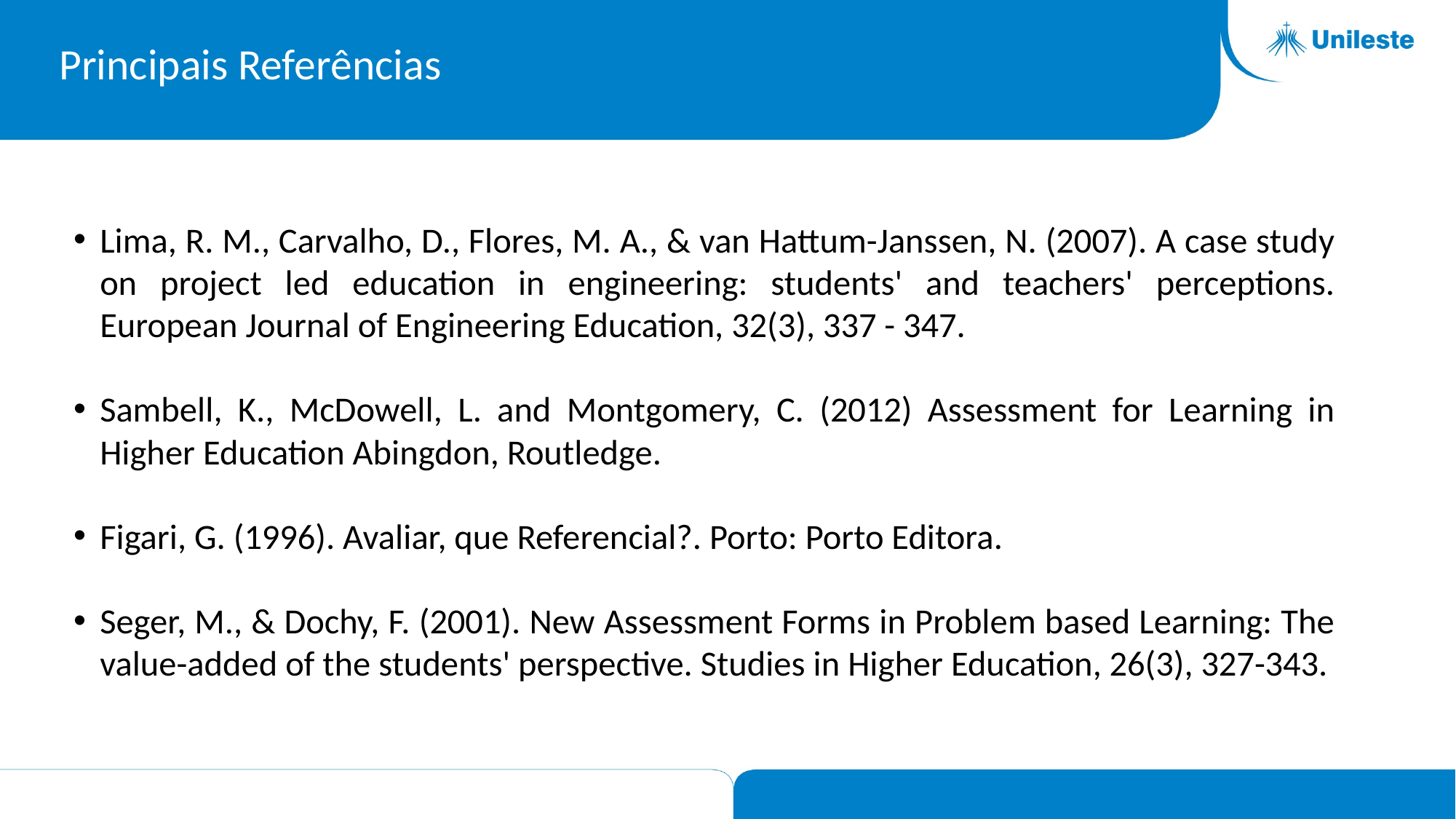

# Principais Referências
Lima, R. M., Carvalho, D., Flores, M. A., & van Hattum-Janssen, N. (2007). A case study on project led education in engineering: students' and teachers' perceptions. European Journal of Engineering Education, 32(3), 337 - 347.

Sambell, K., McDowell, L. and Montgomery, C. (2012) Assessment for Learning in Higher Education Abingdon, Routledge.

Figari, G. (1996). Avaliar, que Referencial?. Porto: Porto Editora.

Seger, M., & Dochy, F. (2001). New Assessment Forms in Problem based Learning: The value-added of the students' perspective. Studies in Higher Education, 26(3), 327-343.